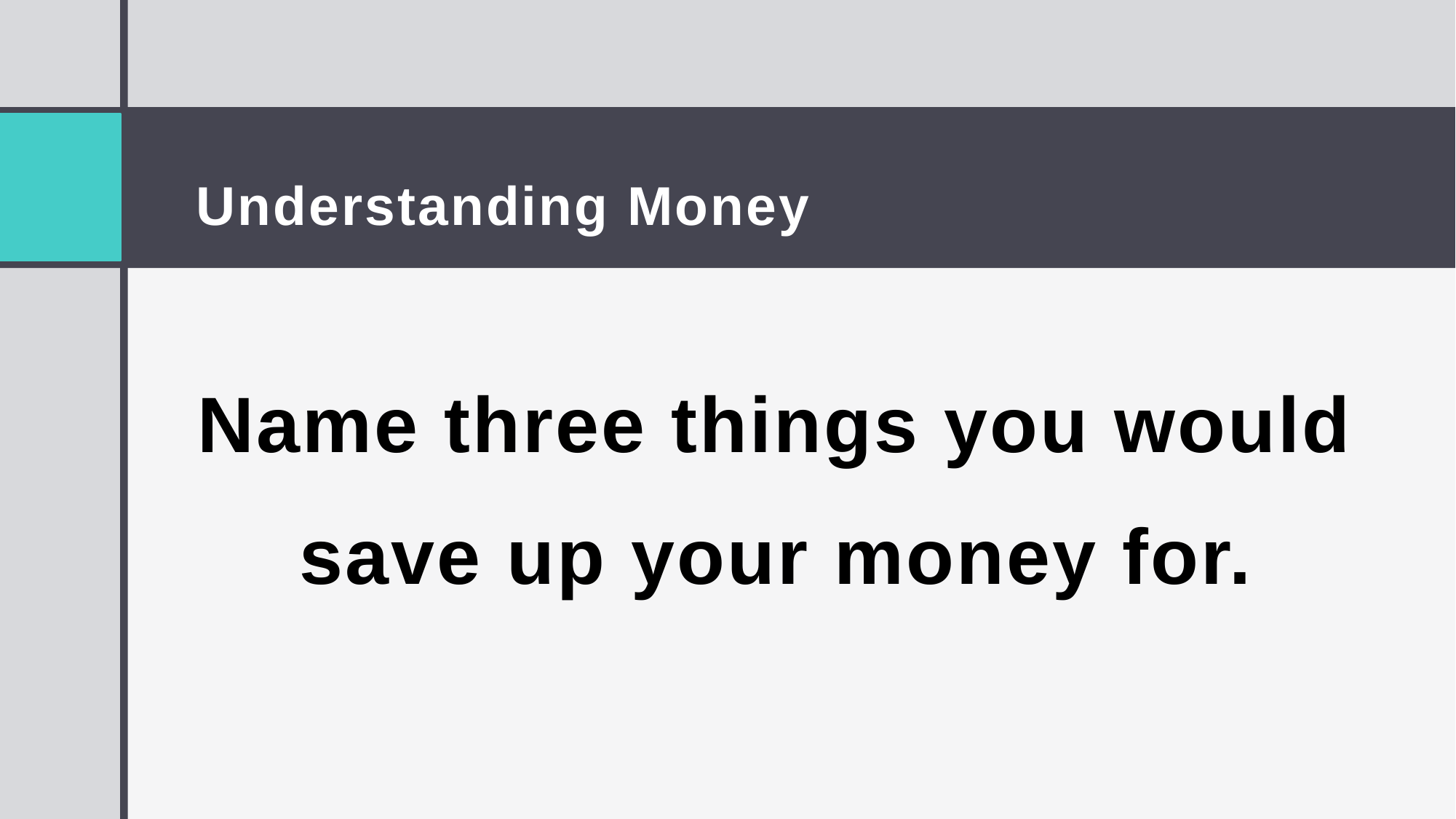

# Understanding Money

Name three things you would save up your money for.